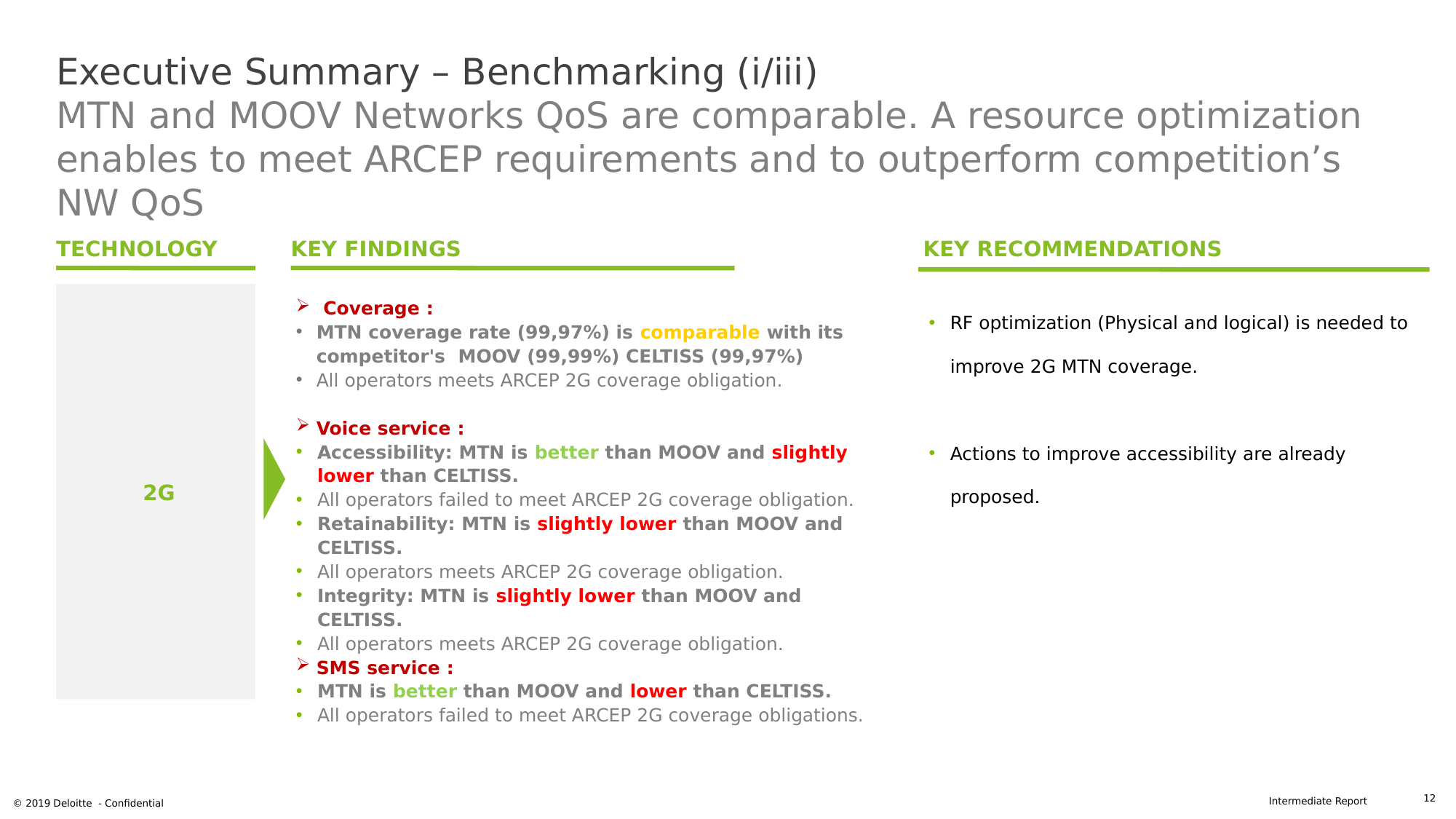

# Executive Summary – Benchmarking (i/iii) MTN and MOOV Networks QoS are comparable. A resource optimization enables to meet ARCEP requirements and to outperform competition’s NW QoS
TECHNOLOGY
KEY RECOMMENDATIONS
KEY FINDINGS

Coverage :
MTN coverage rate (99,97%) is comparable with its competitor's  MOOV (99,99%) CELTISS (99,97%)
All operators meets ARCEP 2G coverage obligation.

Voice service :
Accessibility: MTN is better than MOOV and slightly lower than CELTISS.
All operators failed to meet ARCEP 2G coverage obligation.
Retainability: MTN is slightly lower than MOOV and CELTISS.
All operators meets ARCEP 2G coverage obligation.
Integrity: MTN is slightly lower than MOOV and CELTISS.
All operators meets ARCEP 2G coverage obligation.
SMS service :
MTN is better than MOOV and lower than CELTISS.
All operators failed to meet ARCEP 2G coverage obligations.

2G
RF optimization (Physical and logical) is needed to improve 2G MTN coverage.

Actions to improve accessibility are already proposed.

12
© 2019 Deloitte  - Confidential